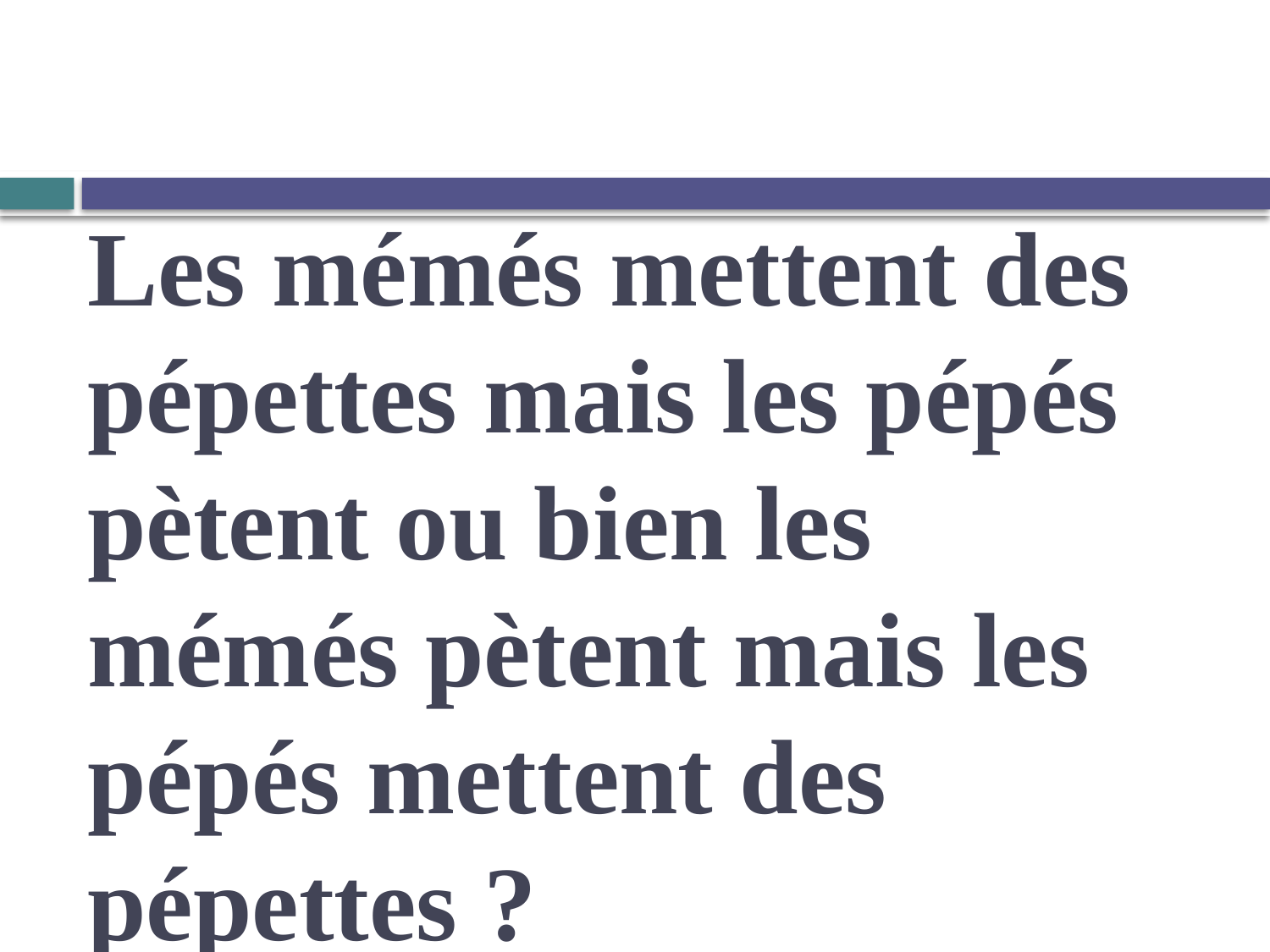

# Les mémés mettent des pépettes mais les pépés pètent ou bien les mémés pètent mais les pépés mettent des pépettes ?